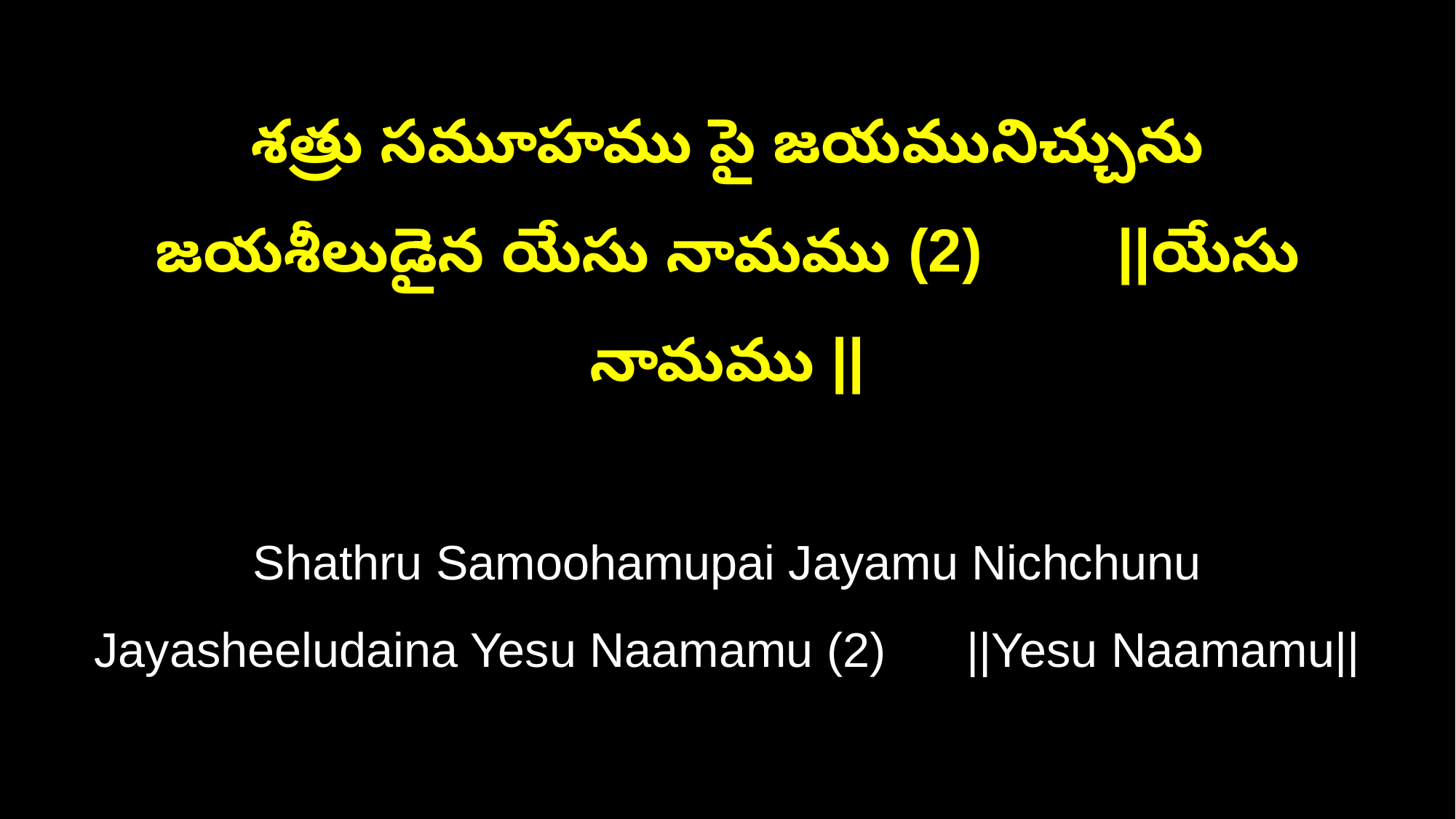

శత్రు సమూహము పై జయమునిచ్చును
జయశీలుడైన యేసు నామము (2)        ||యేసు నామము ||
Shathru Samoohamupai Jayamu Nichchunu
Jayasheeludaina Yesu Naamamu (2)      ||Yesu Naamamu||